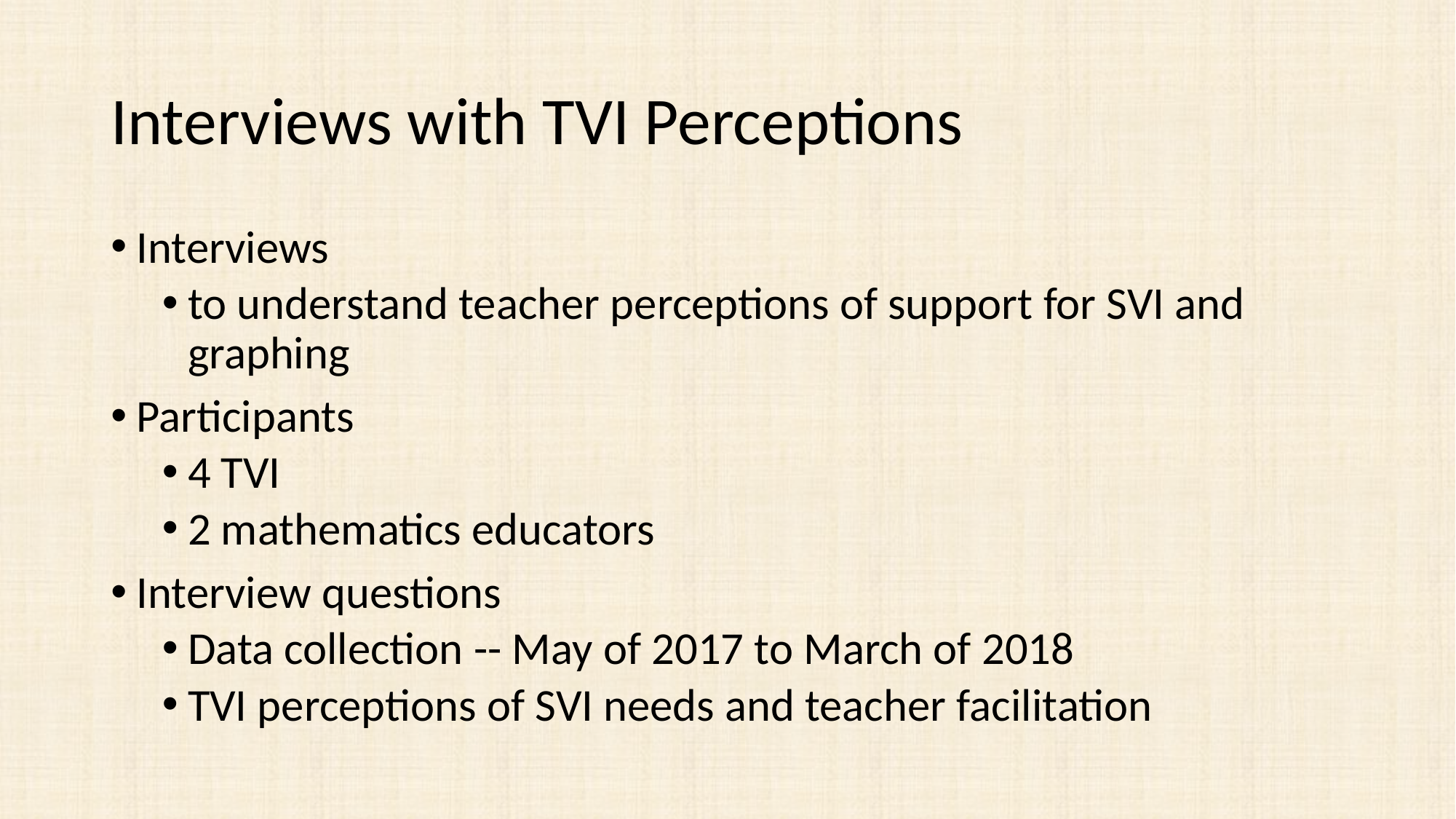

# Interviews with TVI Perceptions
Interviews
to understand teacher perceptions of support for SVI and graphing
Participants
4 TVI
2 mathematics educators
Interview questions
Data collection -- May of 2017 to March of 2018
TVI perceptions of SVI needs and teacher facilitation